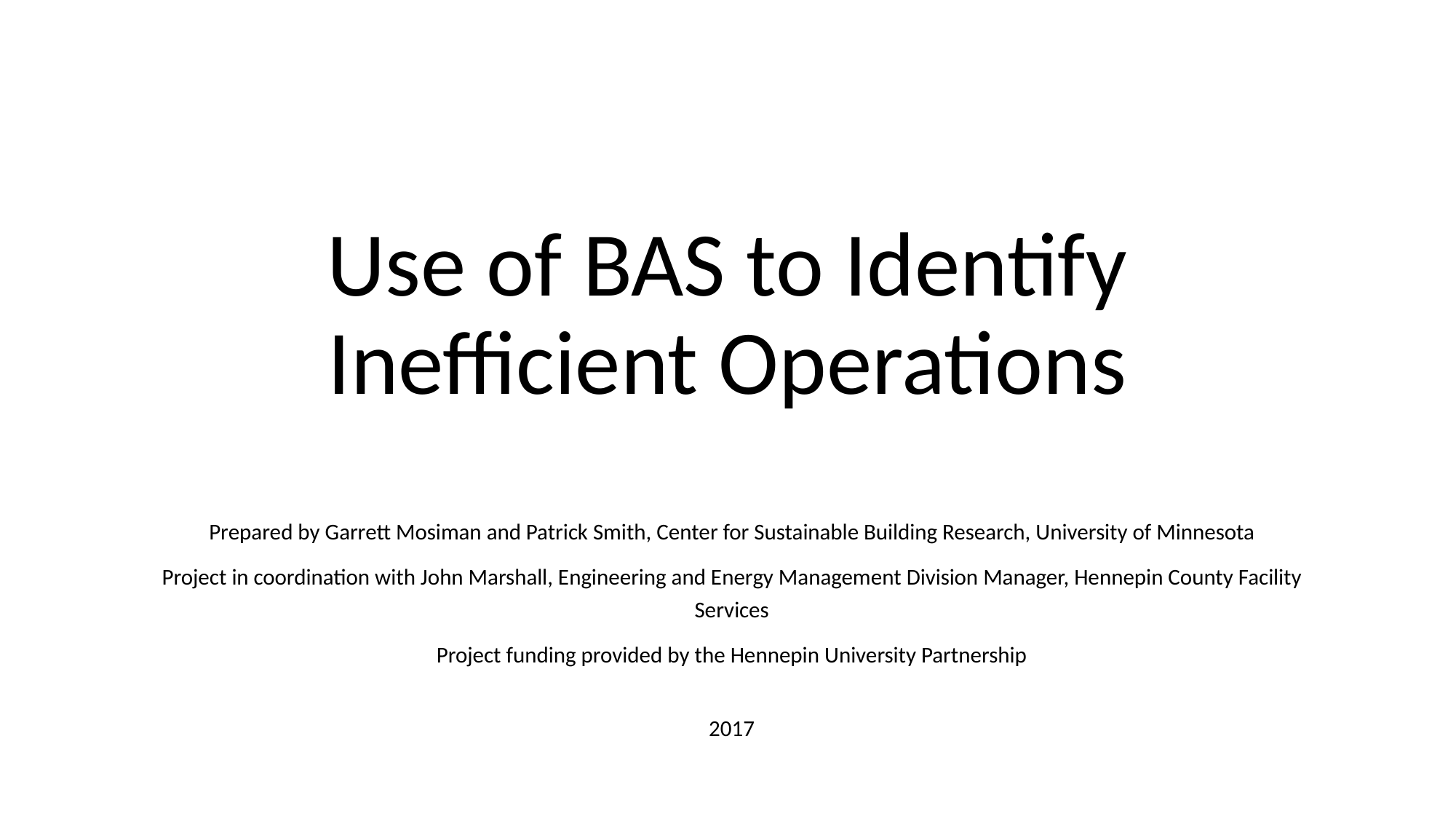

# Use of BAS to Identify Inefficient Operations
Prepared by Garrett Mosiman and Patrick Smith, Center for Sustainable Building Research, University of Minnesota
Project in coordination with John Marshall, Engineering and Energy Management Division Manager, Hennepin County Facility Services
Project funding provided by the Hennepin University Partnership

2017